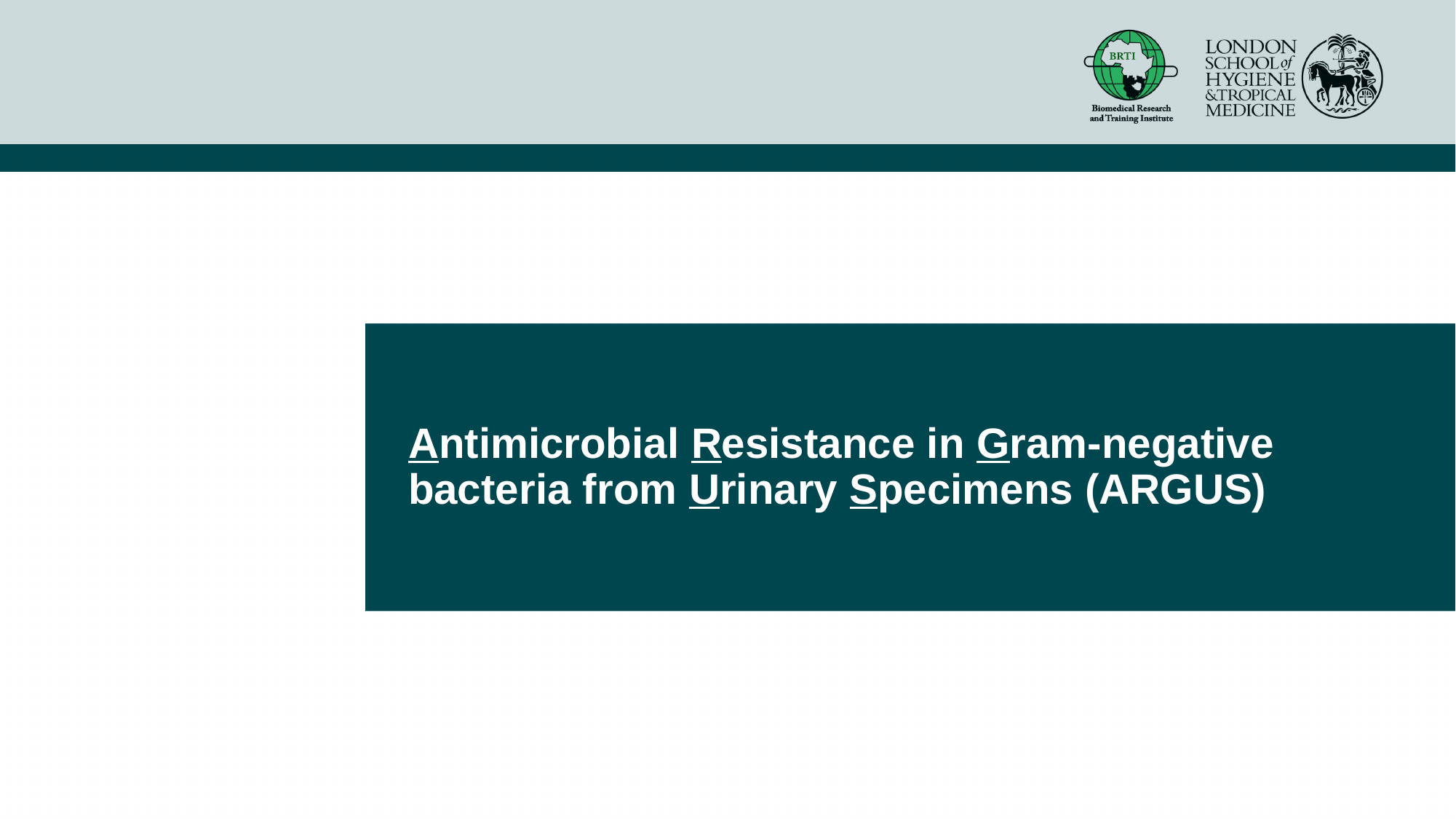

# Antimicrobial Resistance in Gram-negative bacteria from Urinary Specimens (ARGUS)